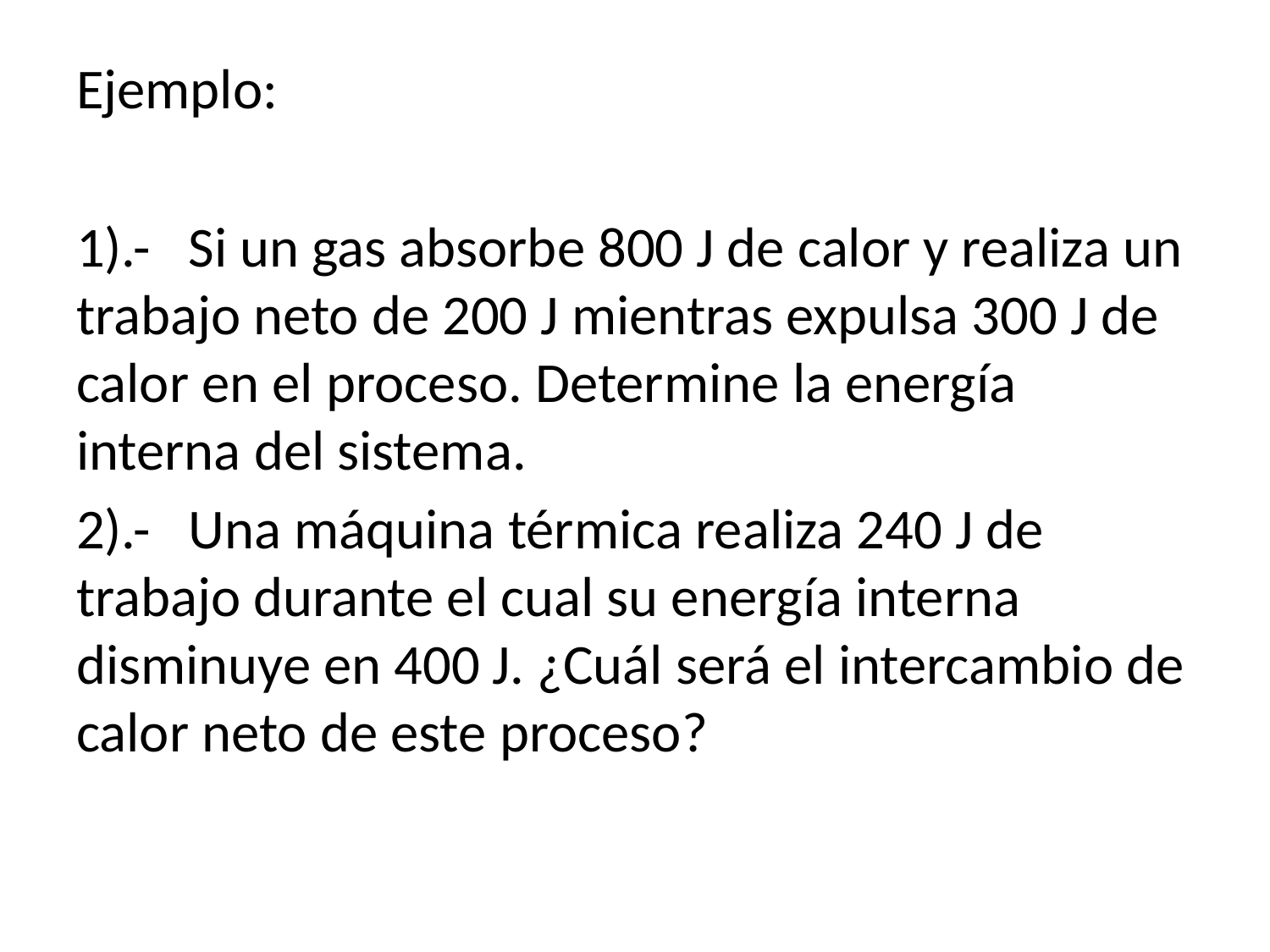

Ejemplo:

1).-   Si un gas absorbe 800 J de calor y realiza un trabajo neto de 200 J mientras expulsa 300 J de calor en el proceso. Determine la energía interna del sistema.
2).-   Una máquina térmica realiza 240 J de trabajo durante el cual su energía interna disminuye en 400 J. ¿Cuál será el intercambio de calor neto de este proceso?